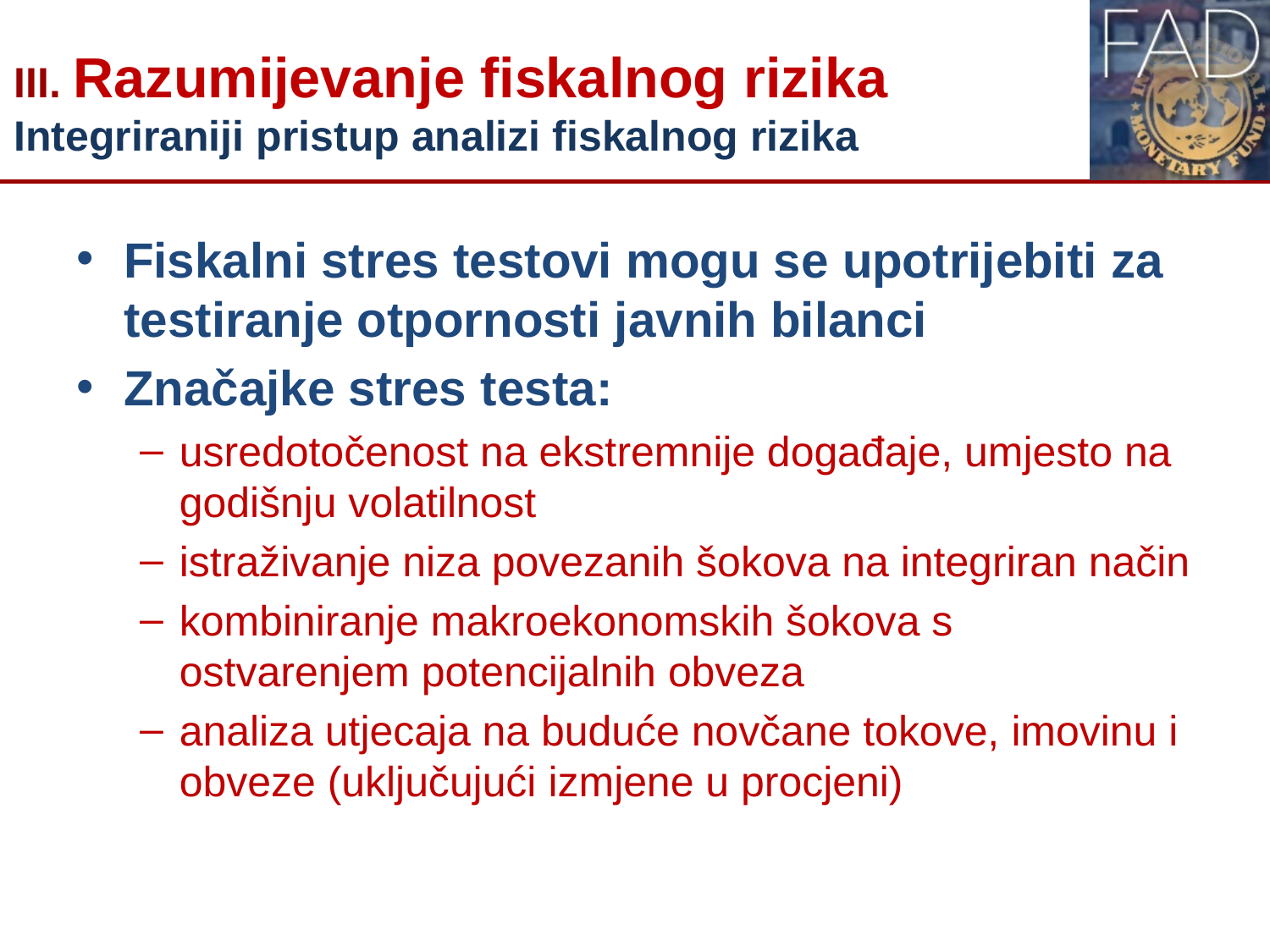

# III. Razumijevanje fiskalnog rizika Integriraniji pristup analizi fiskalnog rizika
Fiskalni stres testovi mogu se upotrijebiti za testiranje otpornosti javnih bilanci
Značajke stres testa:
usredotočenost na ekstremnije događaje, umjesto na godišnju volatilnost
istraživanje niza povezanih šokova na integriran način
kombiniranje makroekonomskih šokova s ostvarenjem potencijalnih obveza
analiza utjecaja na buduće novčane tokove, imovinu i obveze (uključujući izmjene u procjeni)